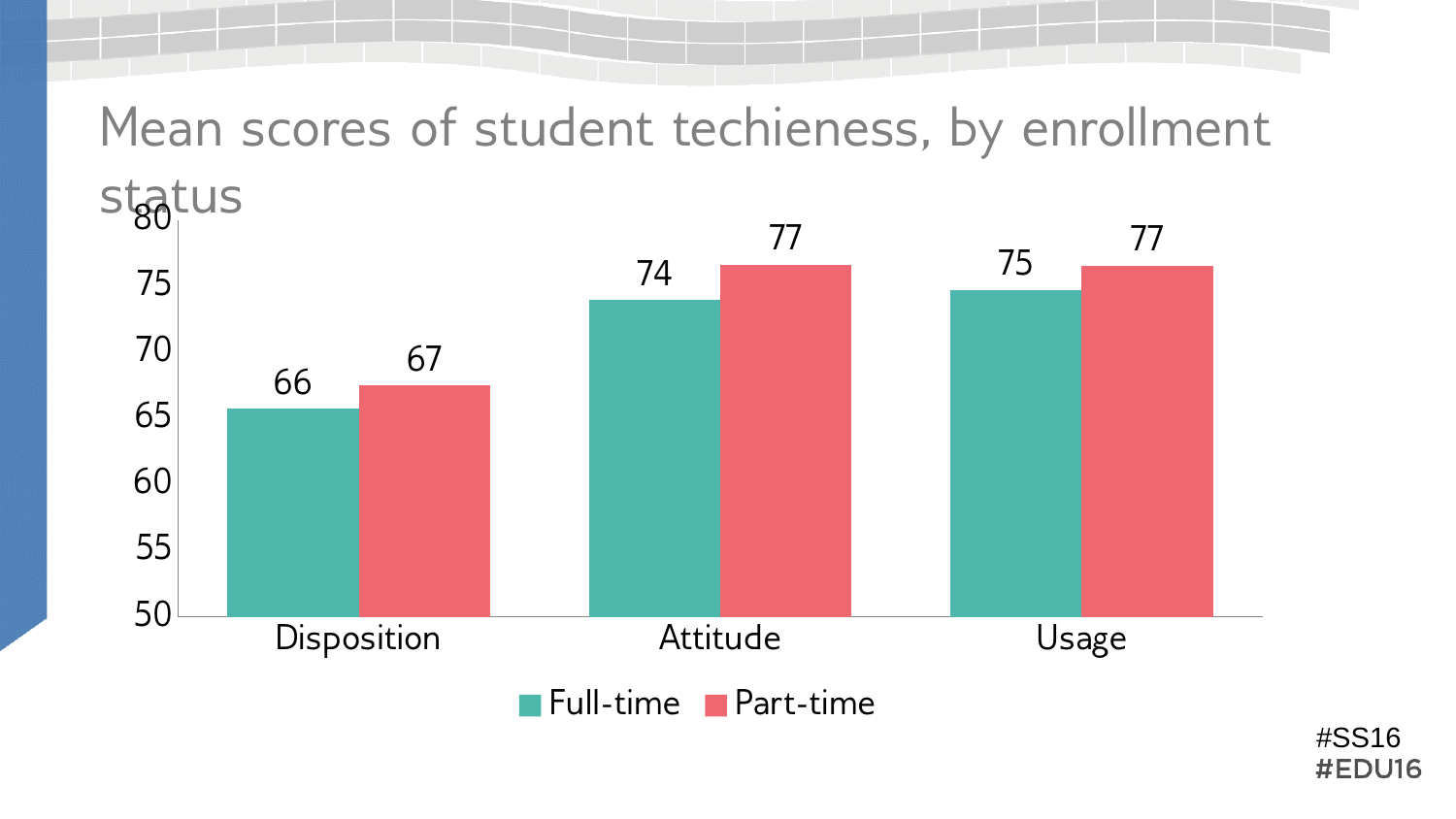

# Mean scores of student techieness, by enrollment status

### Chart

| Category | Full-time | Part-time |
|---|---|---|
| Disposition | 65.7111 | 67.47321 |
| Attitude | 73.92816 | 76.63096 |
| Usage | 74.70612 | 76.524 |
#SS16